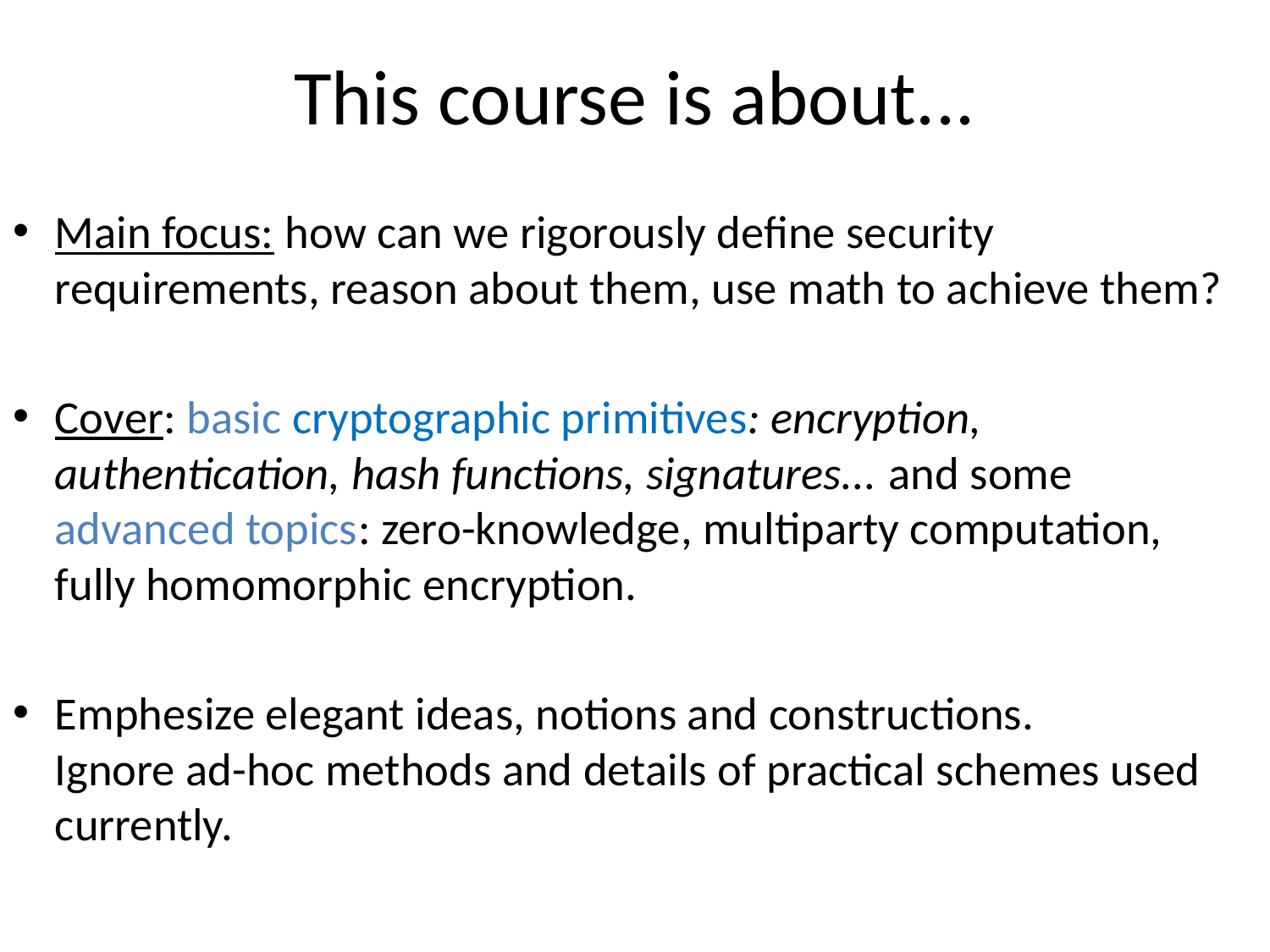

# This course is about...
Main focus: how can we rigorously define security requirements, reason about them, use math to achieve them?

Cover: basic cryptographic primitives: encryption, authentication, hash functions, signatures... and some advanced topics: zero-knowledge, multiparty computation, fully homomorphic encryption.

Emphesize elegant ideas, notions and constructions.                 Ignore ad-hoc methods and details of practical schemes used currently.